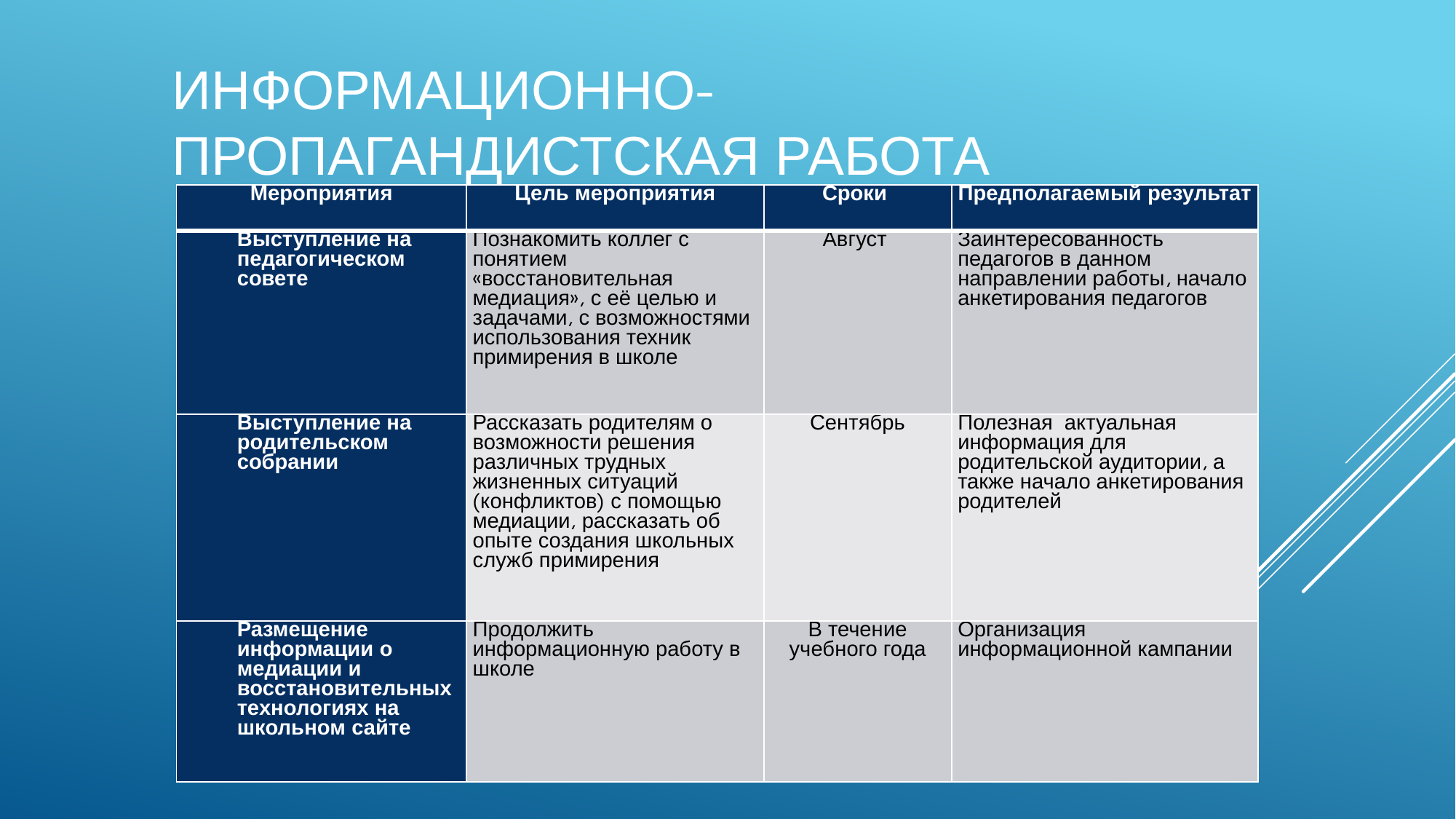

# Информационно-пропагандистская работа
| Мероприятия | Цель мероприятия | Сроки | Предполагаемый результат |
| --- | --- | --- | --- |
| Выступление на педагогическом совете | Познакомить коллег с понятием «восстановительная медиация», с её целью и задачами, с возможностями использования техник примирения в школе | Август | Заинтересованность педагогов в данном направлении работы, начало анкетирования педагогов |
| Выступление на родительском собрании | Рассказать родителям о возможности решения различных трудных жизненных ситуаций (конфликтов) с помощью медиации, рассказать об опыте создания школьных служб примирения | Сентябрь | Полезная актуальная информация для родительской аудитории, а также начало анкетирования родителей |
| Размещение информации о медиации и восстановительных технологиях на школьном сайте | Продолжить информационную работу в школе | В течение учебного года | Организация информационной кампании |